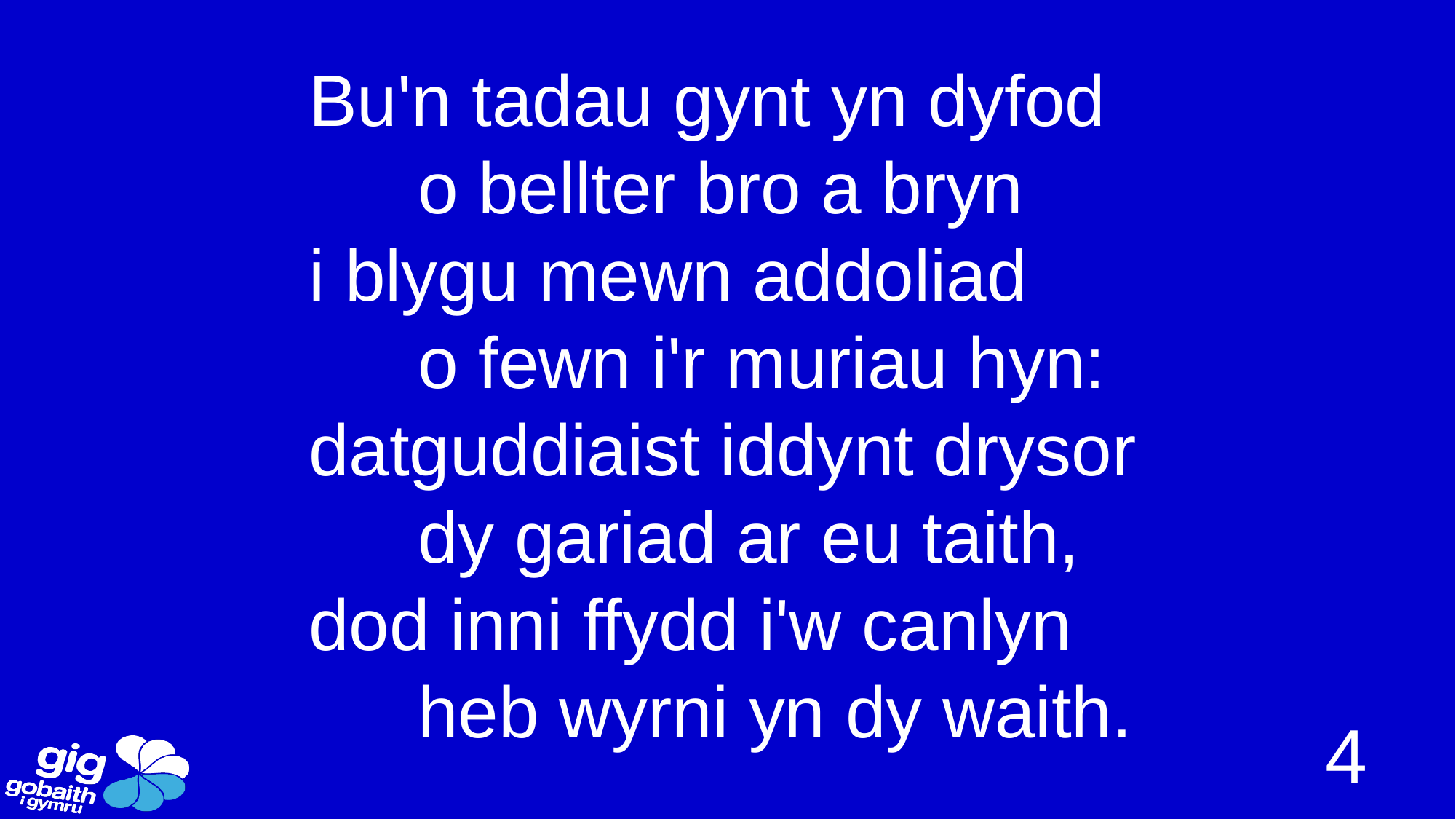

Bu'n tadau gynt yn dyfod
	o bellter bro a bryn
i blygu mewn addoliad
	o fewn i'r muriau hyn:
datguddiaist iddynt drysor
	dy gariad ar eu taith,
dod inni ffydd i'w canlyn
	heb wyrni yn dy waith.
4